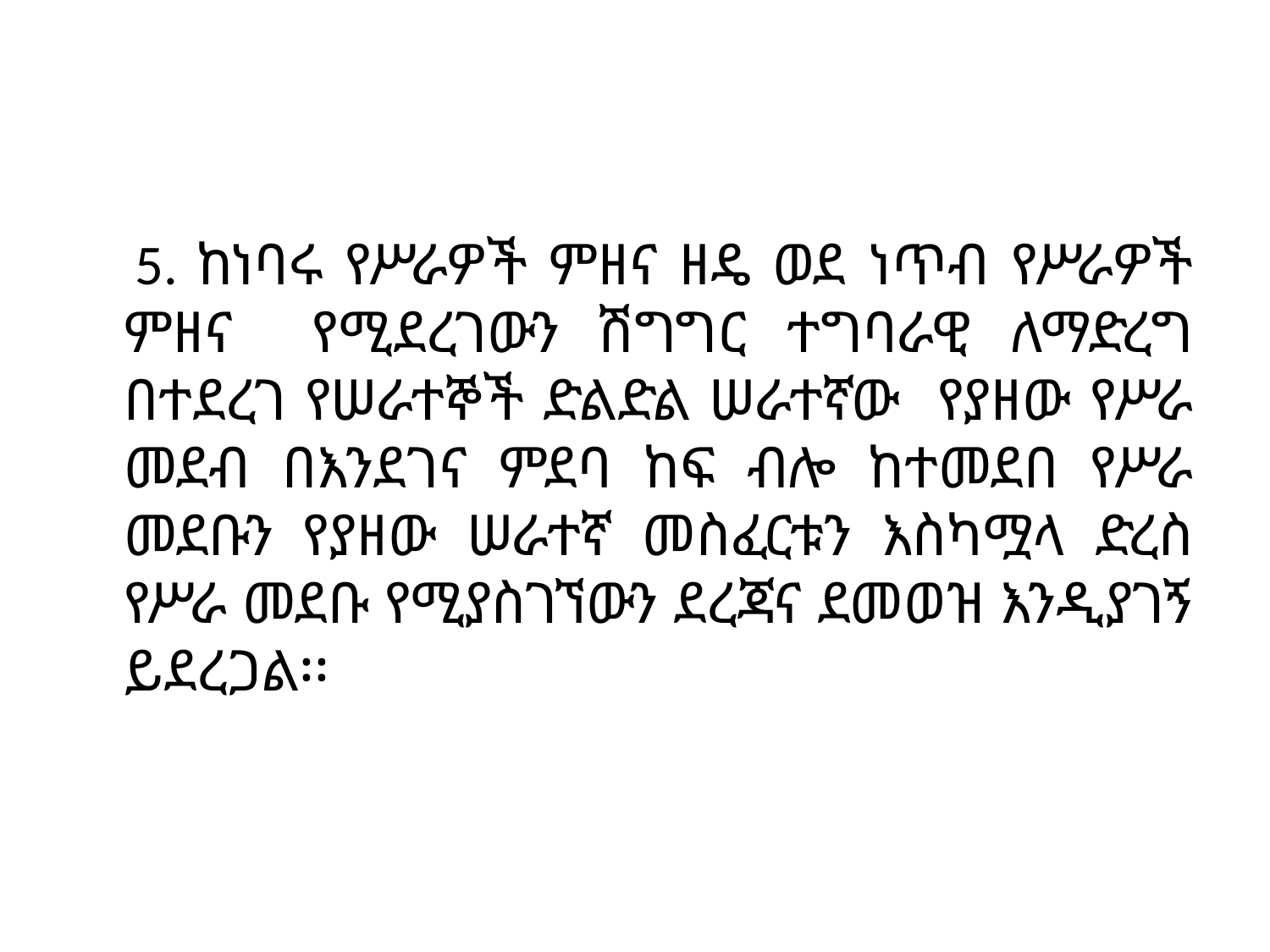

5. ከነባሩ የሥራዎች ምዘና ዘዴ ወደ ነጥብ የሥራዎች ምዘና  የሚደረገውን ሽግግር ተግባራዊ ለማድረግ በተደረገ የሠራተኞች ድልድል ሠራተኛው  የያዘው የሥራ መደብ በእንደገና ምደባ ከፍ ብሎ ከተመደበ የሥራ መደቡን የያዘው ሠራተኛ መስፈርቱን እስካሟላ ድረስ የሥራ መደቡ የሚያስገኘውን ደረጃና ደመወዝ እንዲያገኝ ይደረጋል፡፡